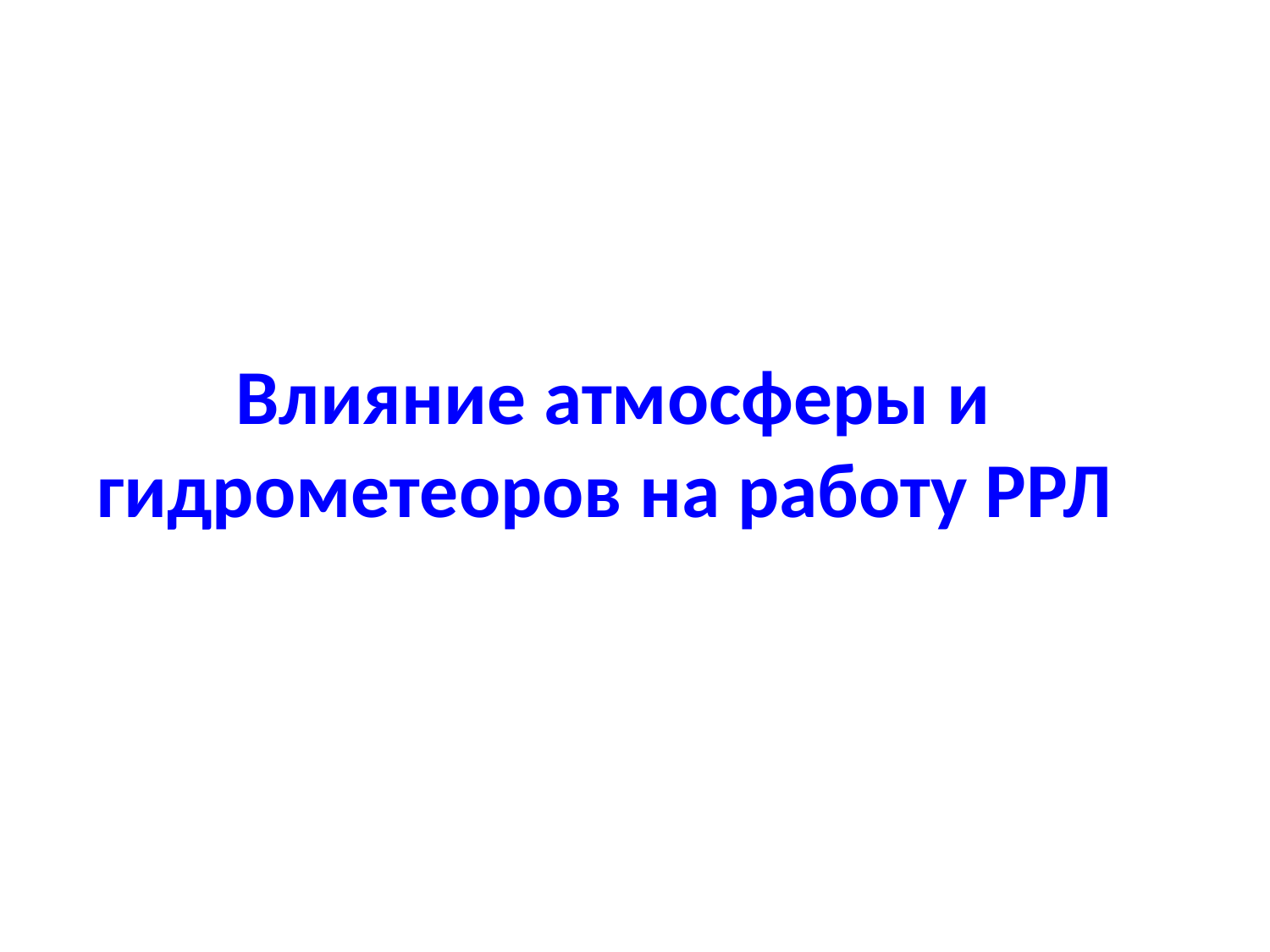

# Влияние атмосферы и гидрометеоров на работу РРЛ